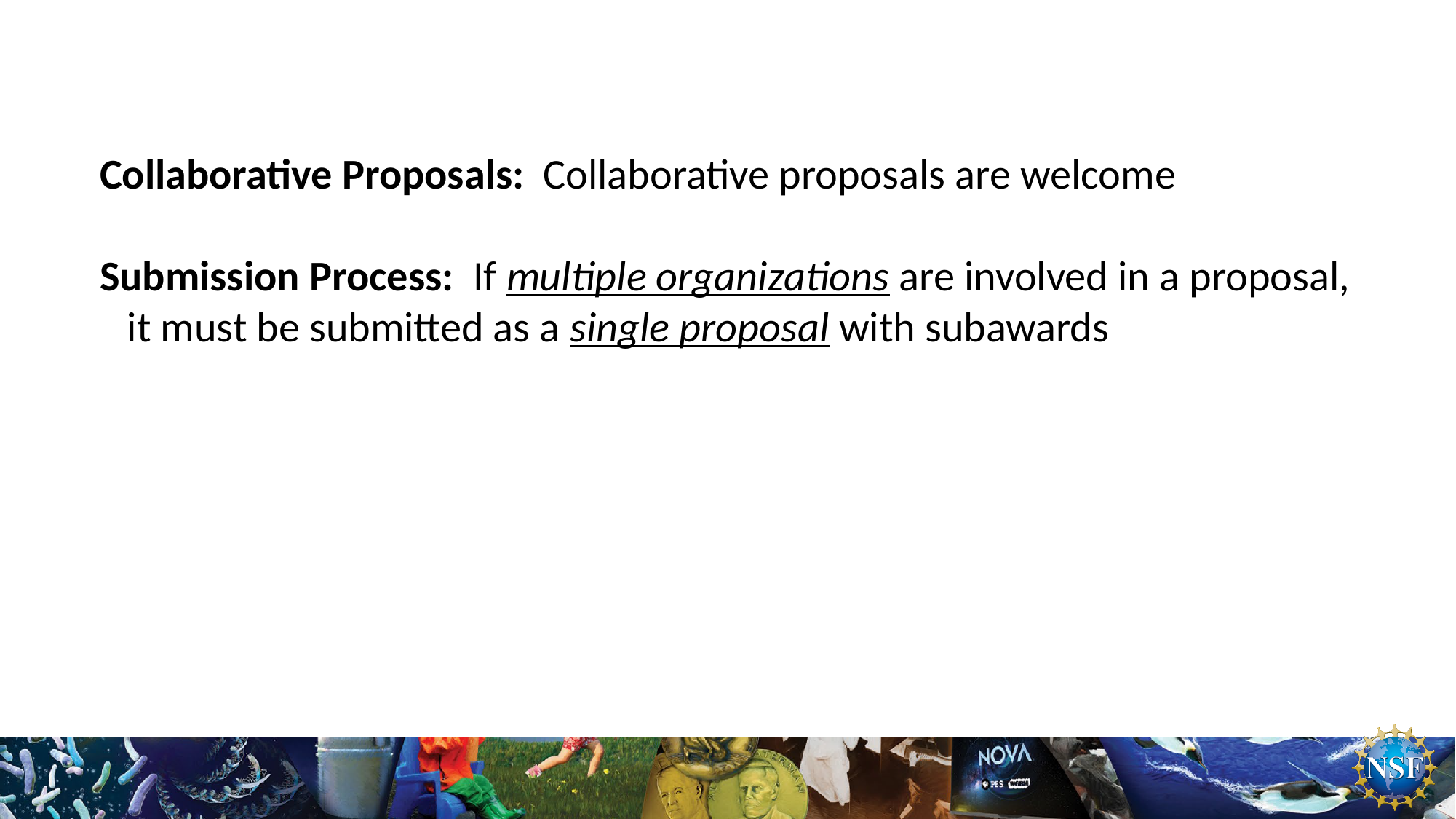

Collaborative Proposals:  Collaborative proposals are welcome

Submission Process:  If multiple organizations are involved in a proposal, it must be submitted as a single proposal with subawards